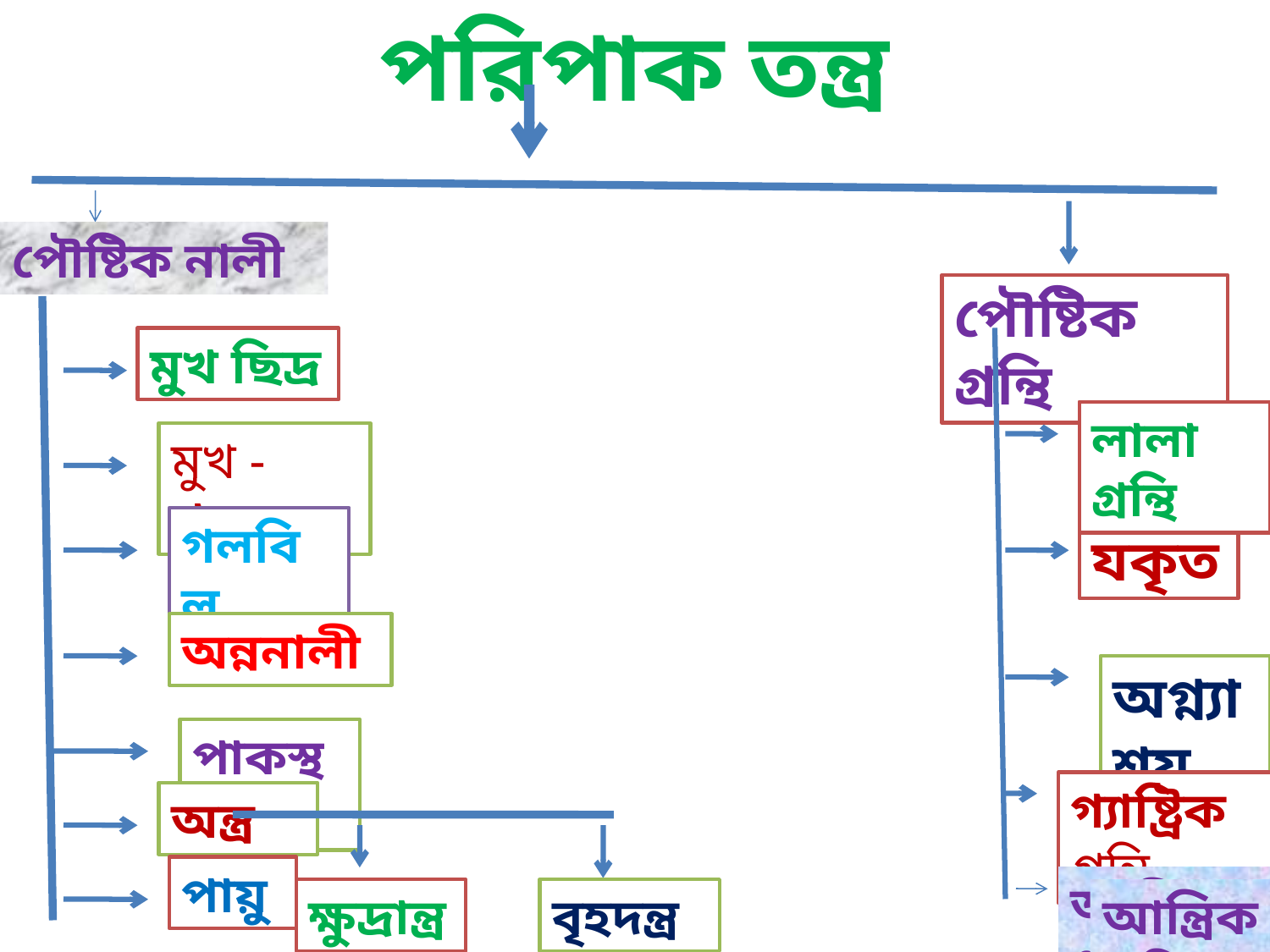

পরিপাক তন্ত্র
পৌষ্টিক নালী
পৌষ্টিক  গ্রন্থি
মুখ ছিদ্র
লালা গ্রন্থি
লালা গ্রন্থি
মুখ -গহবর
গলবিল
যকৃত
অন্ননালী
অগ্ন্যাশয়
পাকস্থলী
গ্যাষ্ট্রিক গ্রন্থি
অন্ত্র
পায়ু
আন্ত্রিক গ্রন্থি
ক্ষুদ্রান্ত্র
বৃহদন্ত্র
আন্ত্রিক গ্রন্থি